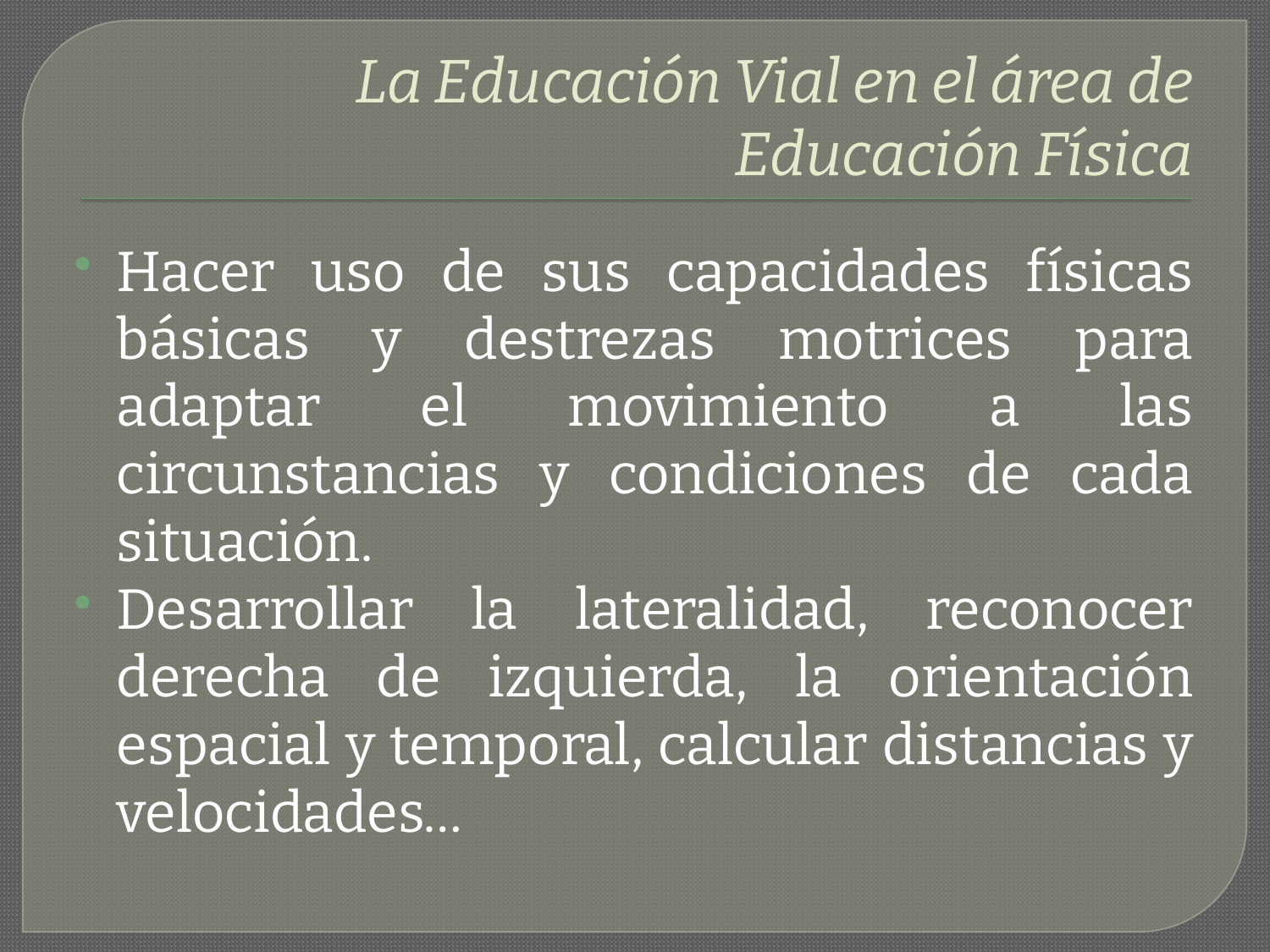

# La Educación Vial en el área de Educación Física
Hacer uso de sus capacidades físicas básicas y destrezas motrices para adaptar el movimiento a las circunstancias y condiciones de cada situación.
Desarrollar la lateralidad, reconocer derecha de izquierda, la orientación espacial y temporal, calcular distancias y velocidades…